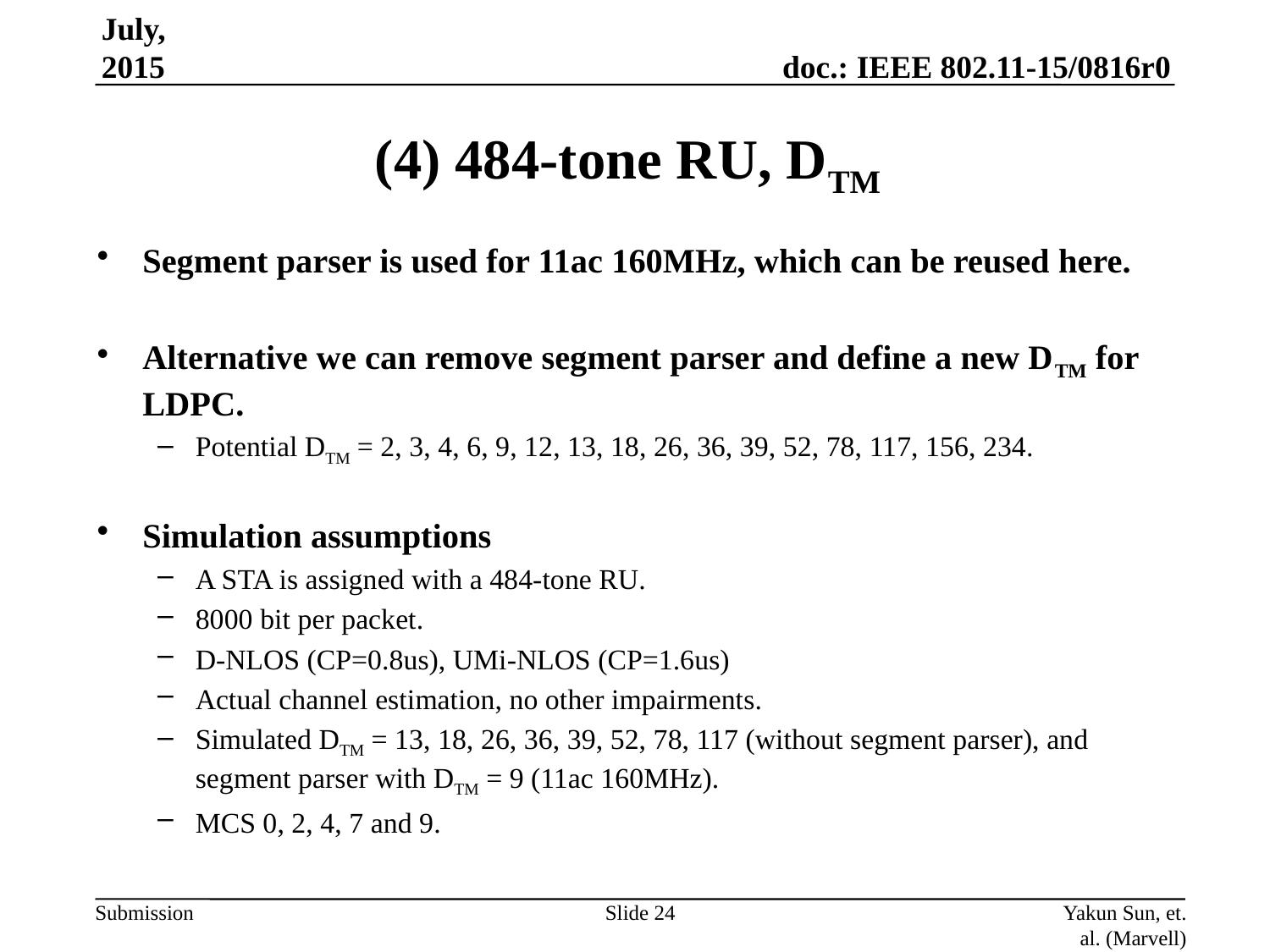

July, 2015
(4) 484-tone RU, DTM
Segment parser is used for 11ac 160MHz, which can be reused here.

Alternative we can remove segment parser and define a new DTM for LDPC.
Potential DTM = 2, 3, 4, 6, 9, 12, 13, 18, 26, 36, 39, 52, 78, 117, 156, 234.

Simulation assumptions
A STA is assigned with a 484-tone RU.
8000 bit per packet.
D-NLOS (CP=0.8us), UMi-NLOS (CP=1.6us)
Actual channel estimation, no other impairments.
Simulated DTM = 13, 18, 26, 36, 39, 52, 78, 117 (without segment parser), and segment parser with DTM = 9 (11ac 160MHz).
MCS 0, 2, 4, 7 and 9.

Slide 24
Yakun Sun, et. al. (Marvell)